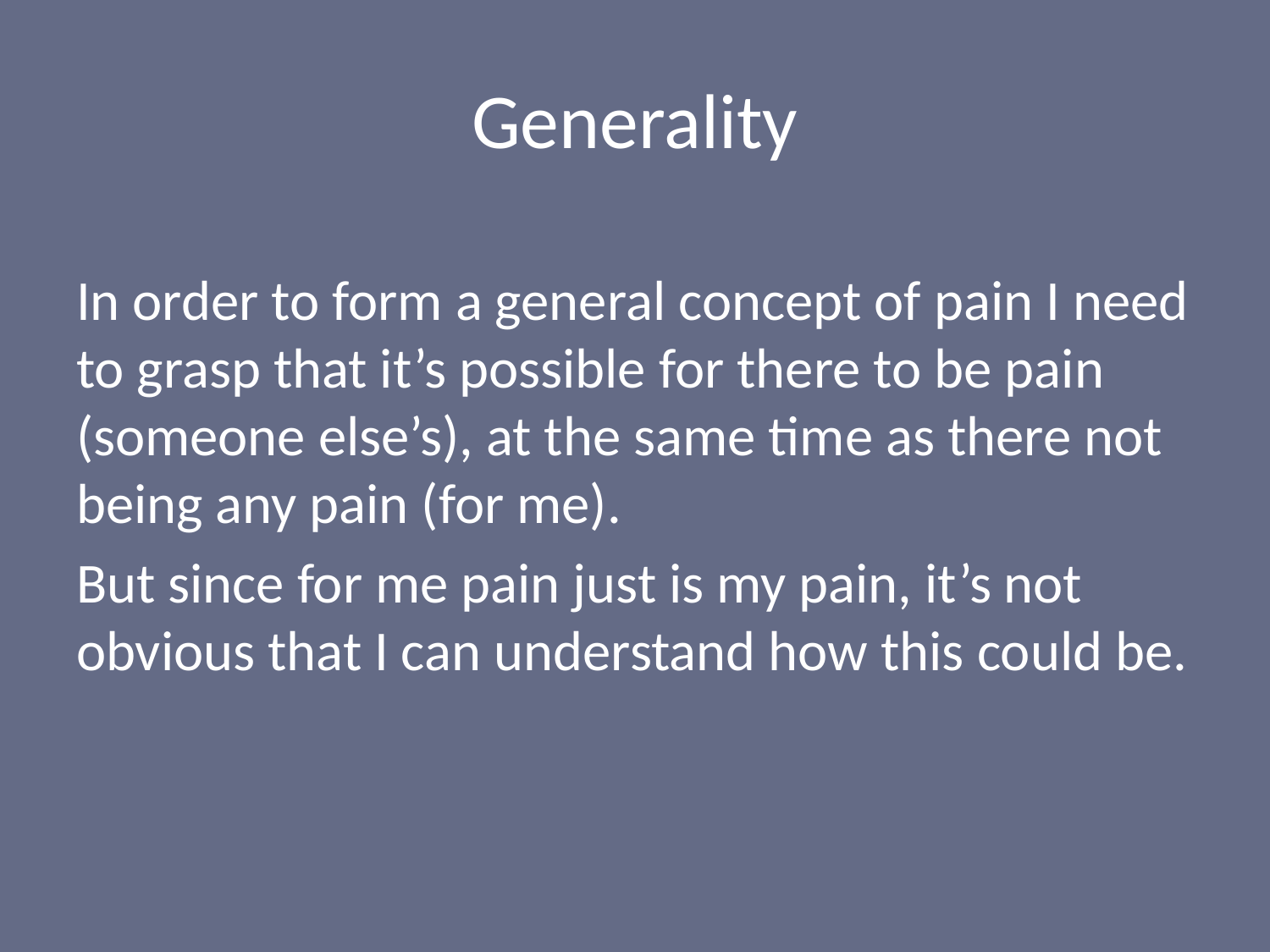

# Generality
In order to form a general concept of pain I need to grasp that it’s possible for there to be pain (someone else’s), at the same time as there not being any pain (for me).
But since for me pain just is my pain, it’s not obvious that I can understand how this could be.